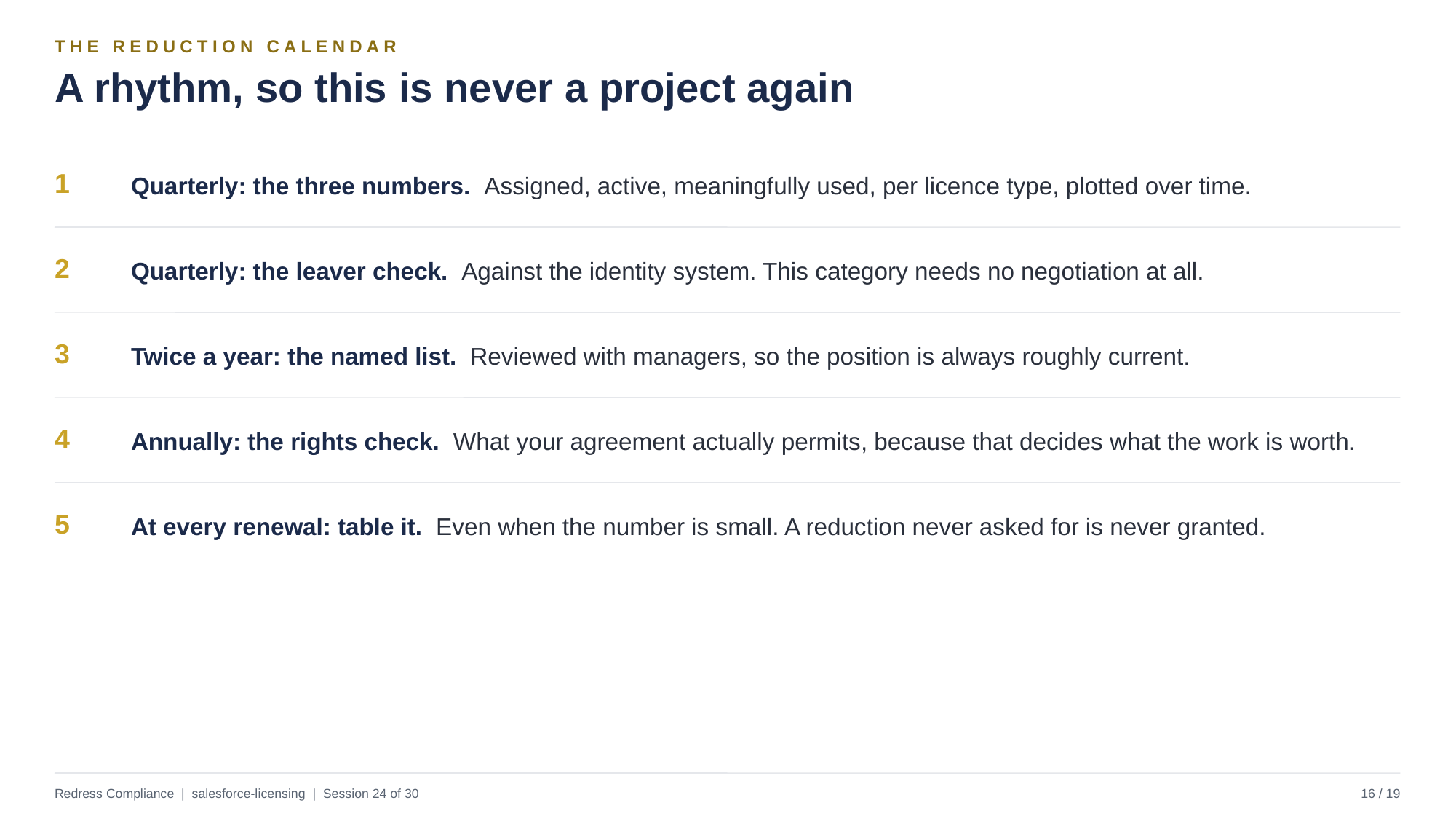

THE REDUCTION CALENDAR
A rhythm, so this is never a project again
Quarterly: the three numbers.  Assigned, active, meaningfully used, per licence type, plotted over time.
1

Quarterly: the leaver check.  Against the identity system. This category needs no negotiation at all.
2

Twice a year: the named list.  Reviewed with managers, so the position is always roughly current.
3

Annually: the rights check.  What your agreement actually permits, because that decides what the work is worth.
4

At every renewal: table it.  Even when the number is small. A reduction never asked for is never granted.
5

Redress Compliance  |  salesforce-licensing  |  Session 24 of 30
16 / 19